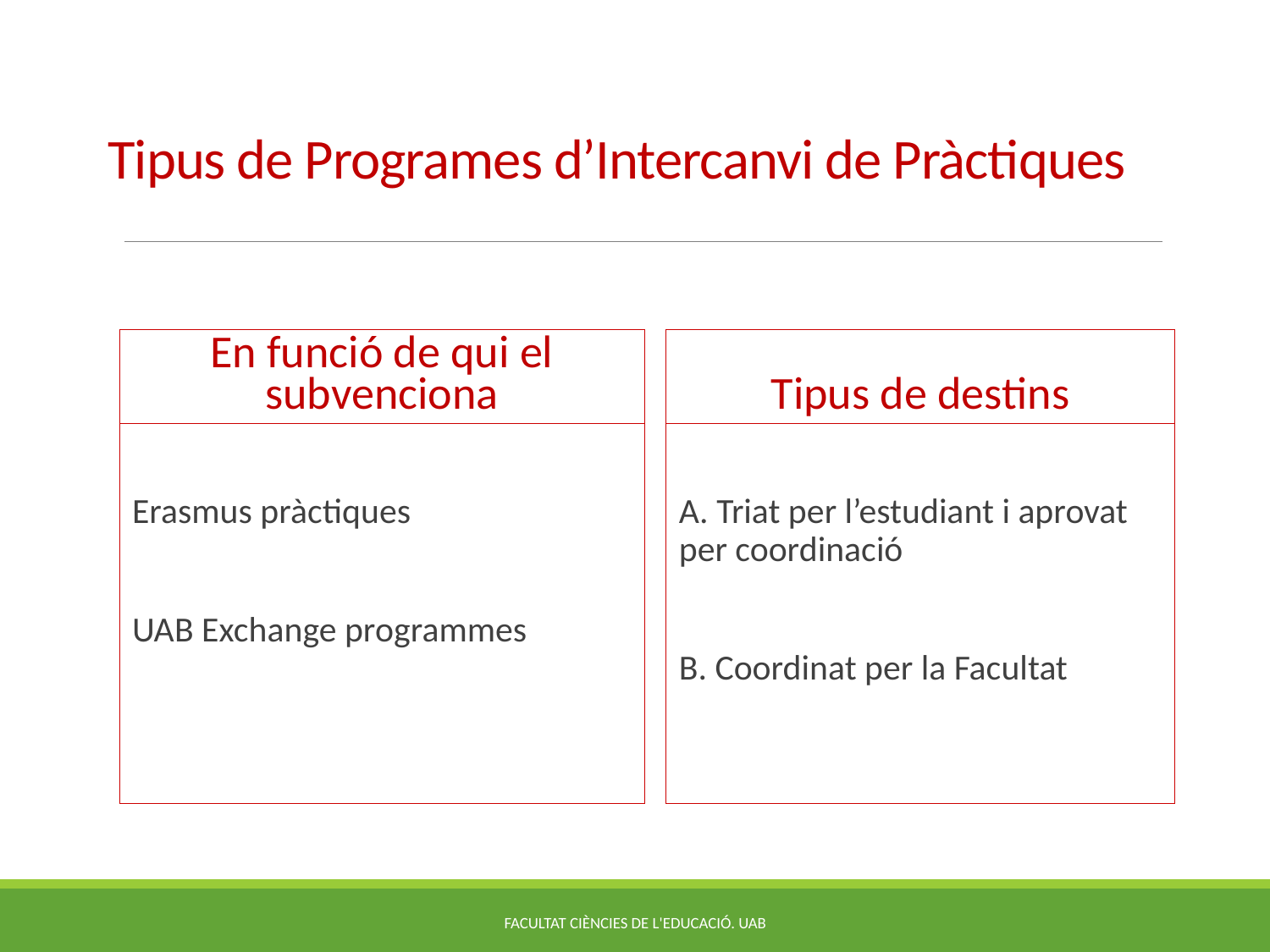

# Tipus de Programes d’Intercanvi de Pràctiques
En funció de qui el subvenciona
Tipus de destins

Erasmus pràctiques

UAB Exchange programmes

A. Triat per l’estudiant i aprovat per coordinació

B. Coordinat per la Facultat

Facultat ciències de l'educació. UAB